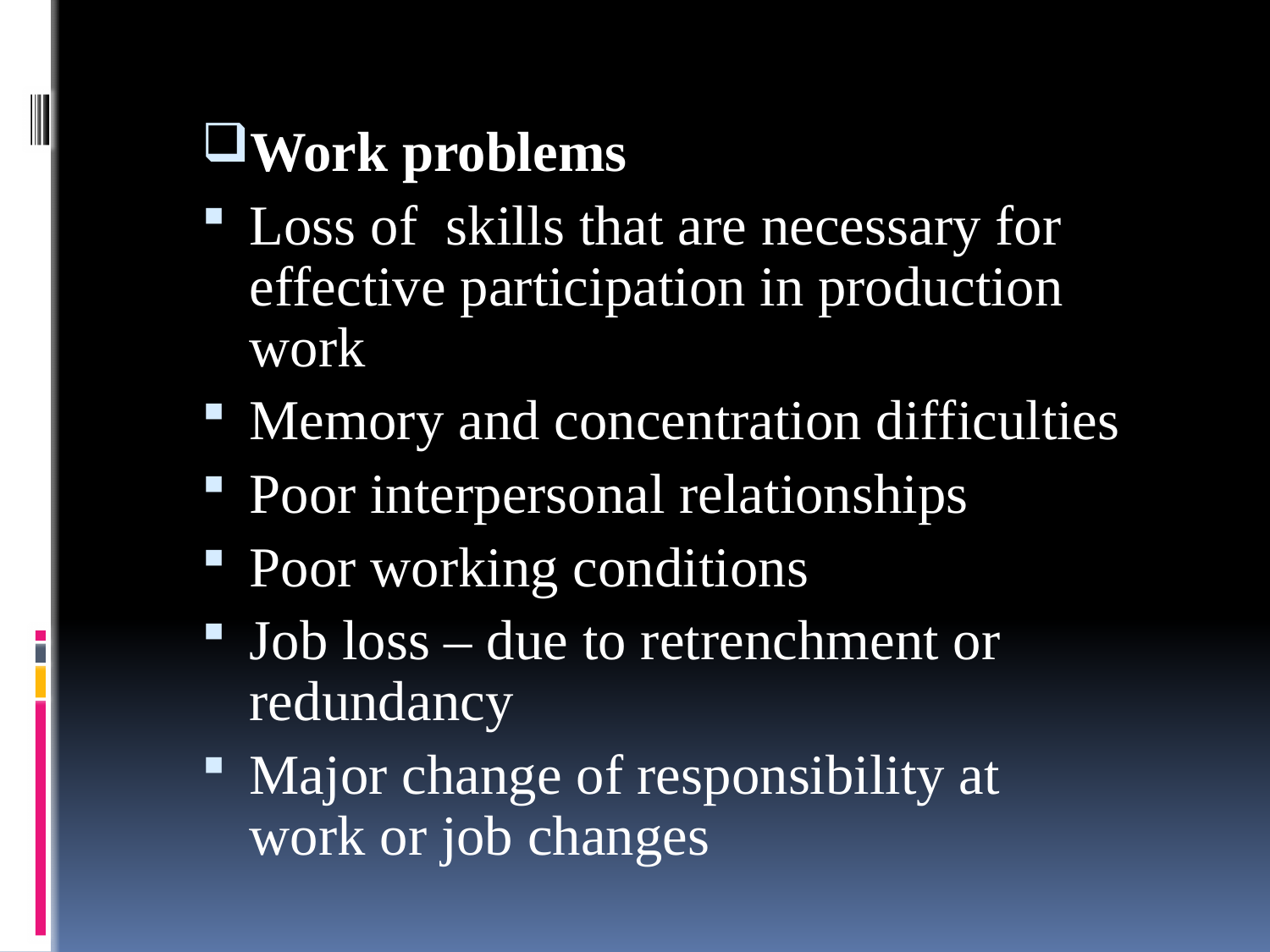

Work problems
Loss of  skills that are necessary for effective participation in production work
Memory and concentration difficulties
Poor interpersonal relationships
Poor working conditions
Job loss – due to retrenchment or redundancy
Major change of responsibility at work or job changes